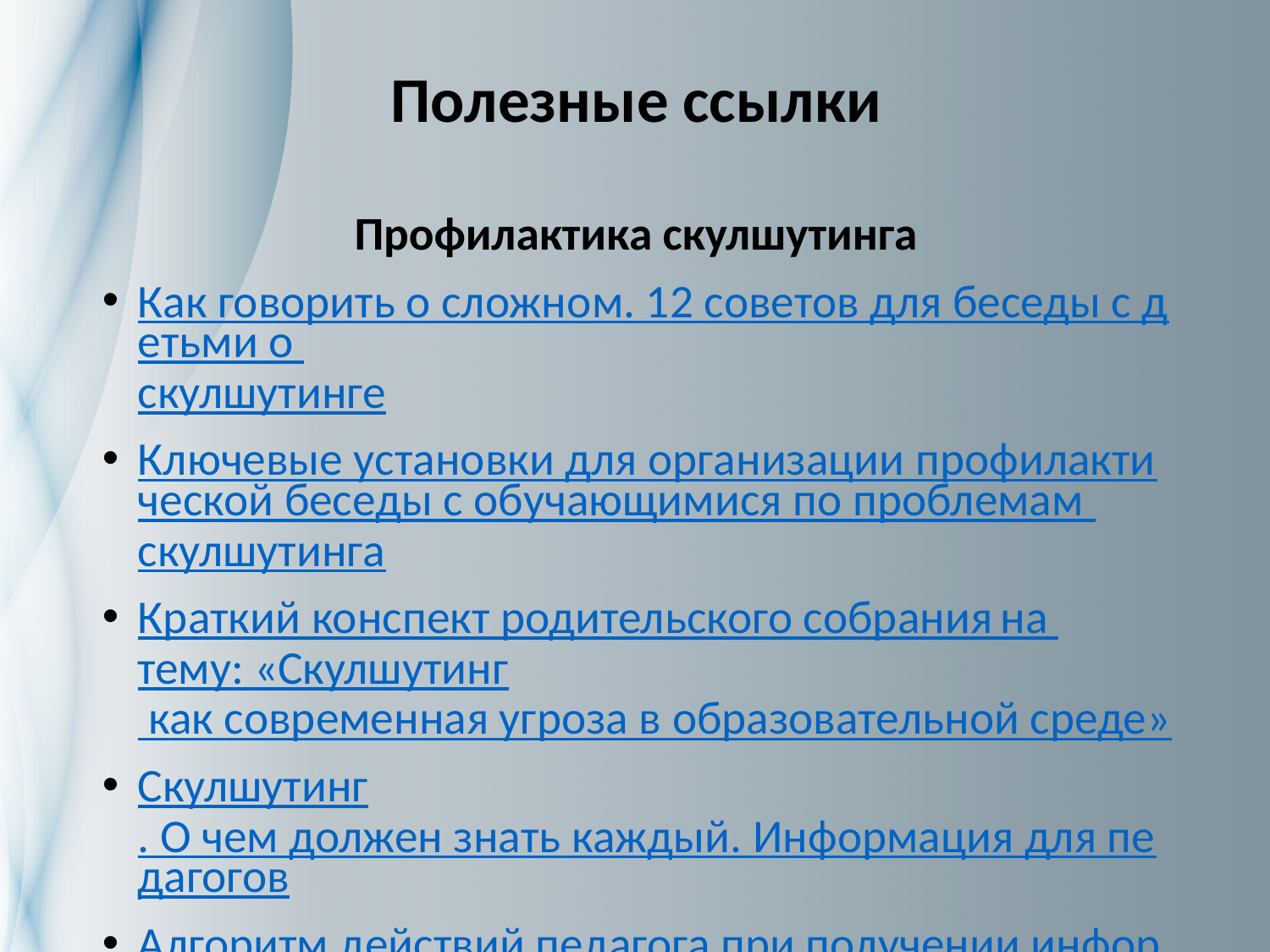

# Полезные ссылки
Профилактика скулшутинга
Как говорить о сложном. 12 советов для беседы с детьми о скулшутинге
Ключевые установки для организации профилактической беседы с обучающимися по проблемам скулшутинга
Краткий конспект родительского собрания на тему: «Скулшутинг как современная угроза в образовательной среде»
Скулшутинг. О чем должен знать каждый. Информация для педагогов
Алгоритм действий педагога при получении информационной рассылки в сети Интернет о подготовке к нападению на образовательное учреждение